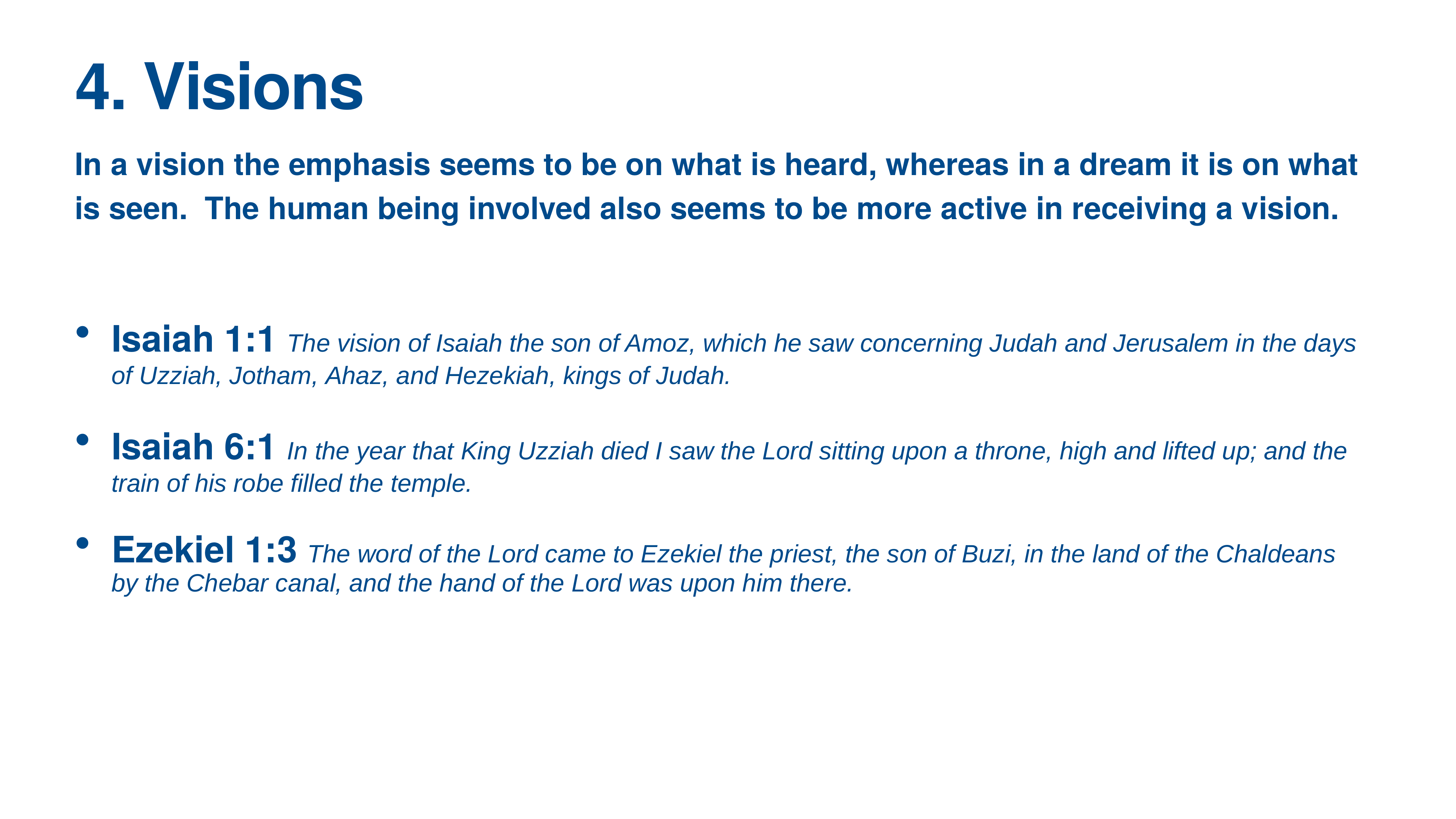

# 4. Visions
In a vision the emphasis seems to be on what is heard, whereas in a dream it is on what is seen.  The human being involved also seems to be more active in receiving a vision.
Isaiah 1:1 The vision of Isaiah the son of Amoz, which he saw concerning Judah and Jerusalem in the days of Uzziah, Jotham, Ahaz, and Hezekiah, kings of Judah.
Isaiah 6:1 In the year that King Uzziah died I saw the Lord sitting upon a throne, high and lifted up; and the train of his robe filled the temple.
Ezekiel 1:3 The word of the Lord came to Ezekiel the priest, the son of Buzi, in the land of the Chaldeans by the Chebar canal, and the hand of the Lord was upon him there.